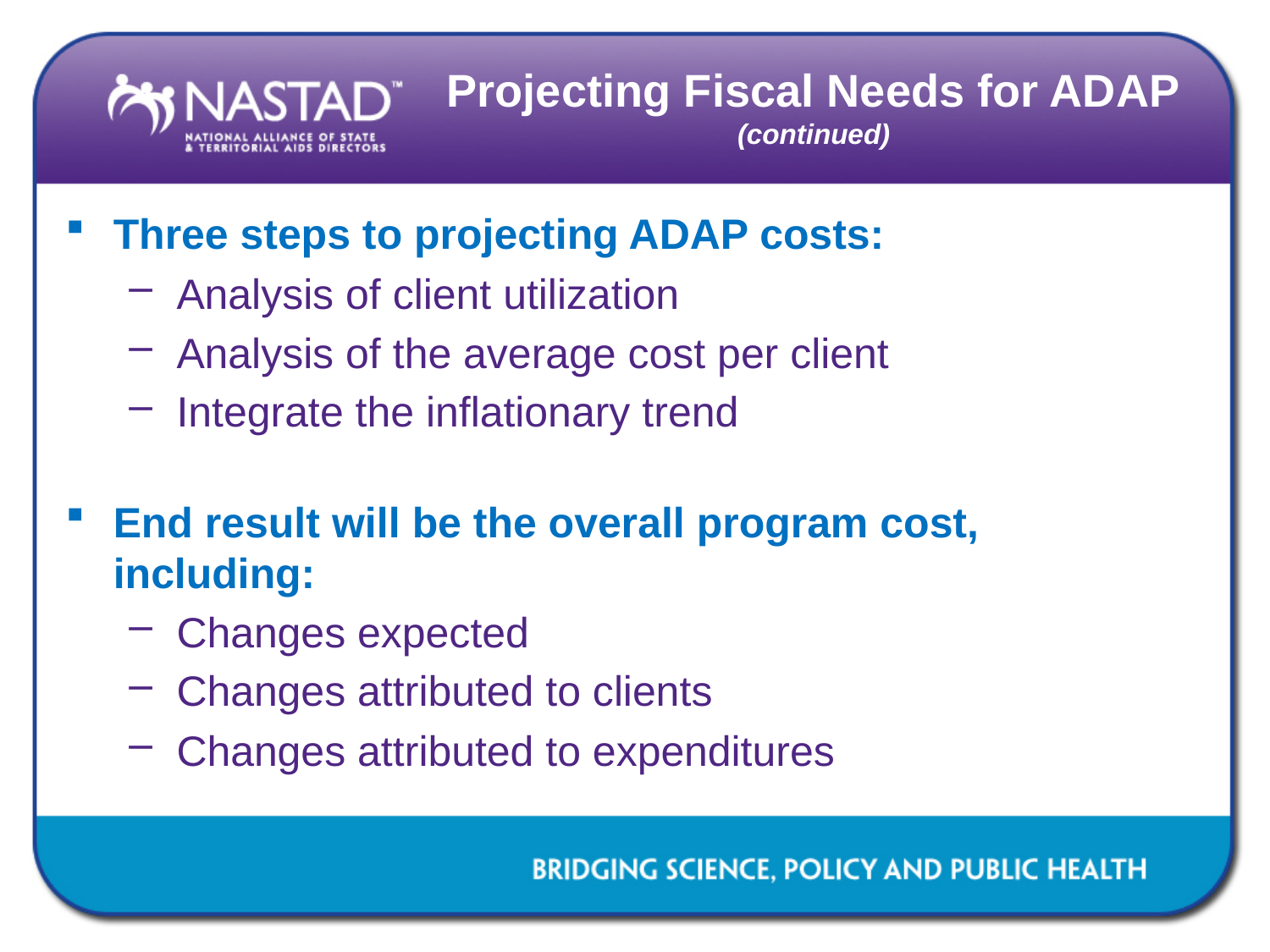

# Projecting Fiscal Needs for ADAP (continued)
Three steps to projecting ADAP costs:
Analysis of client utilization
Analysis of the average cost per client
Integrate the inflationary trend
End result will be the overall program cost, including:
Changes expected
Changes attributed to clients
Changes attributed to expenditures